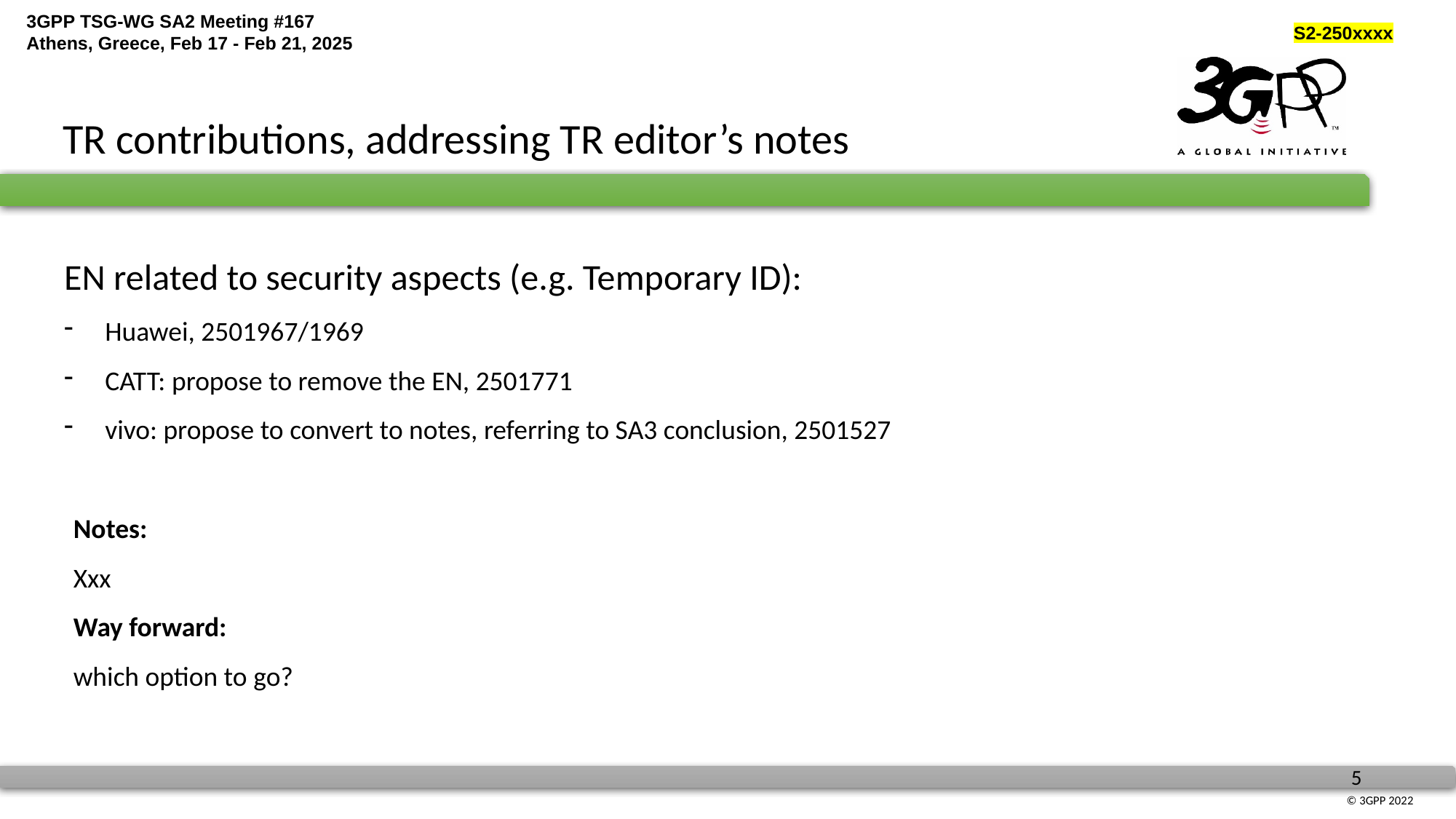

TR contributions, addressing TR editor’s notes
EN related to security aspects (e.g. Temporary ID):
Huawei, 2501967/1969
CATT: propose to remove the EN, 2501771
vivo: propose to convert to notes, referring to SA3 conclusion, 2501527
Notes:
Xxx
Way forward:
which option to go?